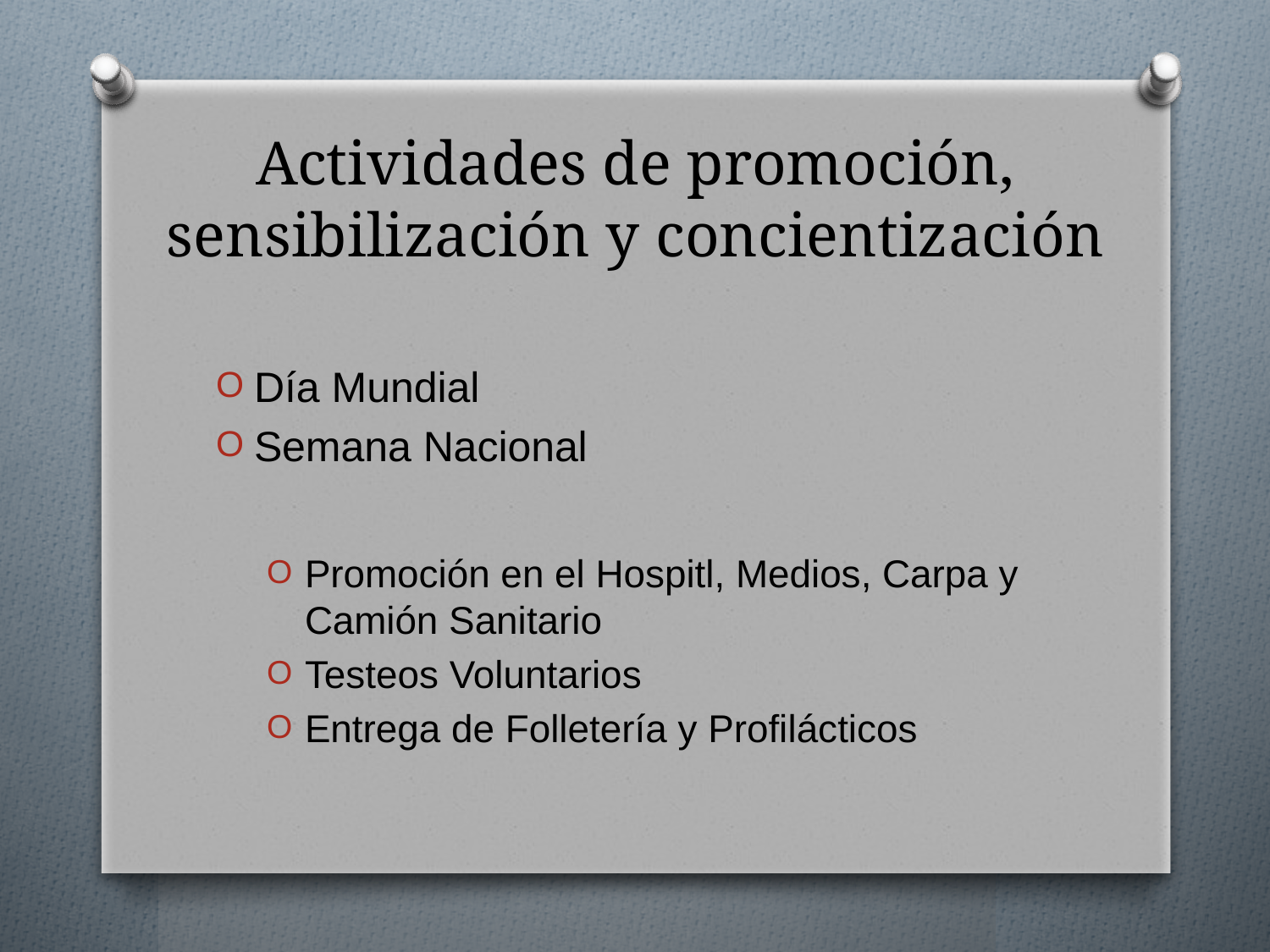

# Actividades de promoción, sensibilización y concientización

Día Mundial
Semana Nacional

Promoción en el Hospitl, Medios, Carpa y Camión Sanitario
Testeos Voluntarios
Entrega de Folletería y Profilácticos